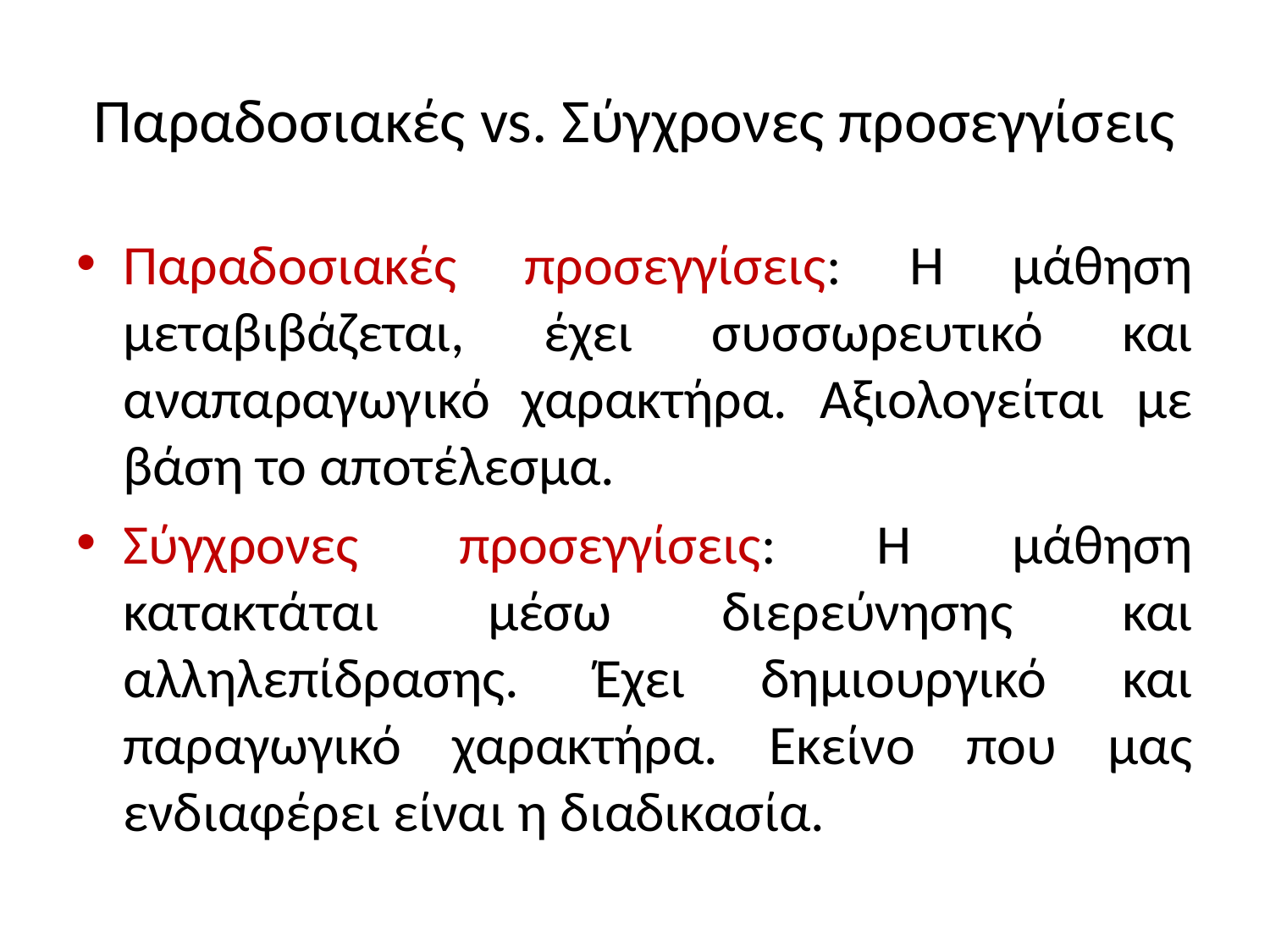

# Παραδοσιακές vs. Σύγχρονες προσεγγίσεις
Παραδοσιακές προσεγγίσεις: Η μάθηση μεταβιβάζεται, έχει συσσωρευτικό και αναπαραγωγικό χαρακτήρα. Αξιολογείται με βάση το αποτέλεσμα.
Σύγχρονες προσεγγίσεις: Η μάθηση κατακτάται μέσω διερεύνησης και αλληλεπίδρασης. Έχει δημιουργικό και παραγωγικό χαρακτήρα. Εκείνο που μας ενδιαφέρει είναι η διαδικασία.